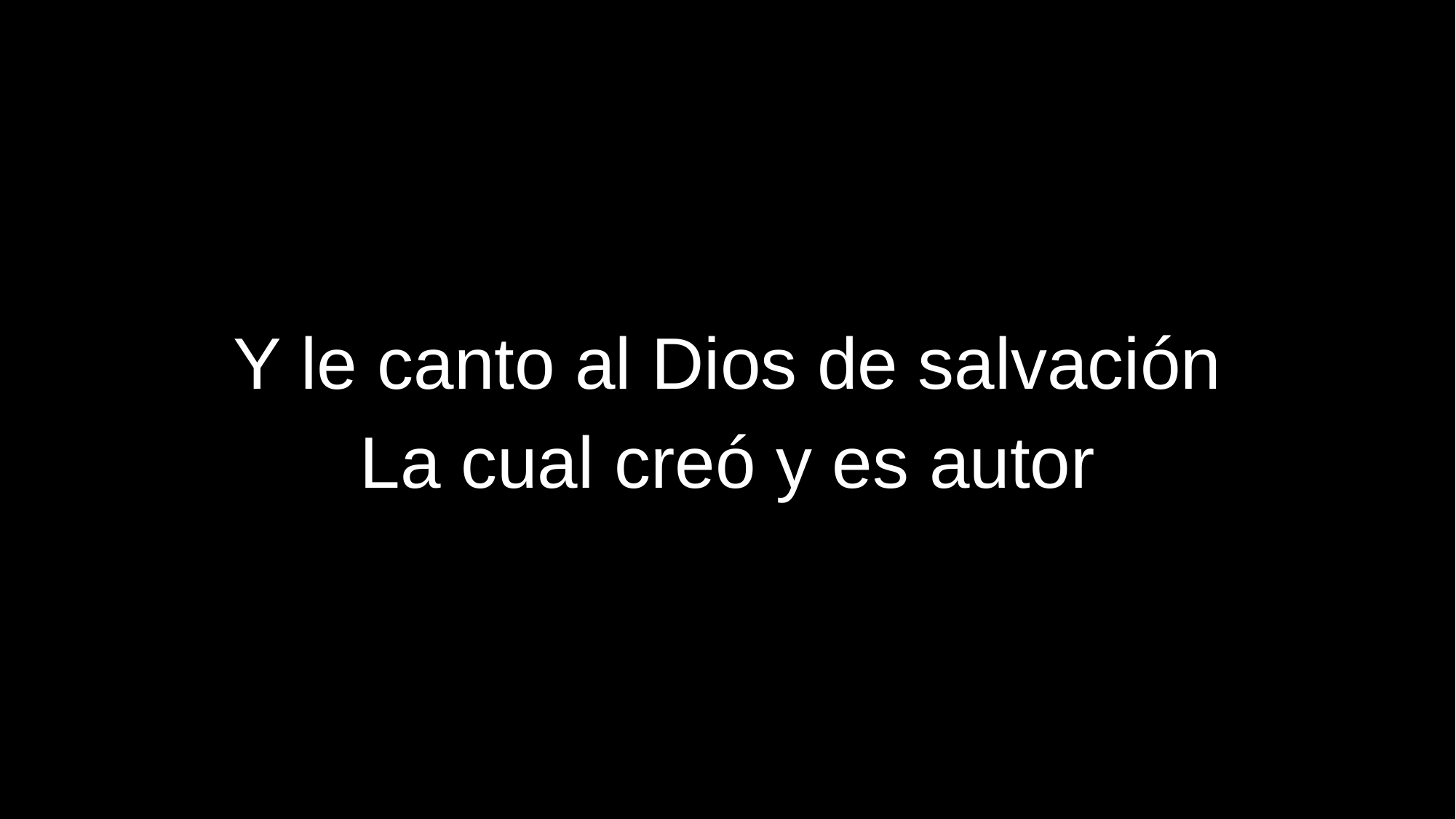

Y le canto al Dios de salvación
La cual creó y es autor